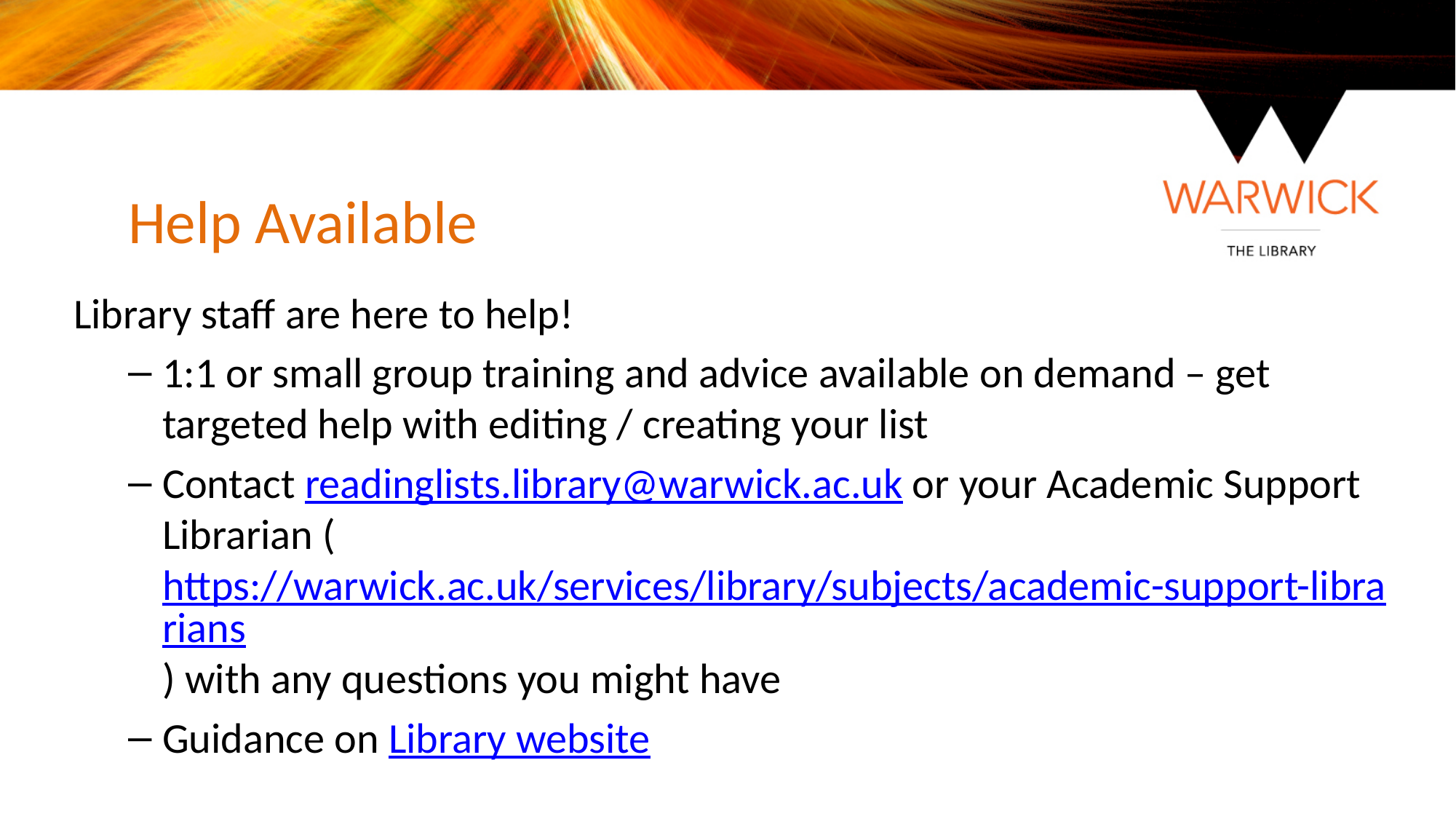

Help Available
Library staff are here to help!
1:1 or small group training and advice available on demand – get targeted help with editing / creating your list
Contact readinglists.library@warwick.ac.uk or your Academic Support Librarian (https://warwick.ac.uk/services/library/subjects/academic-support-librarians) with any questions you might have
Guidance on Library website